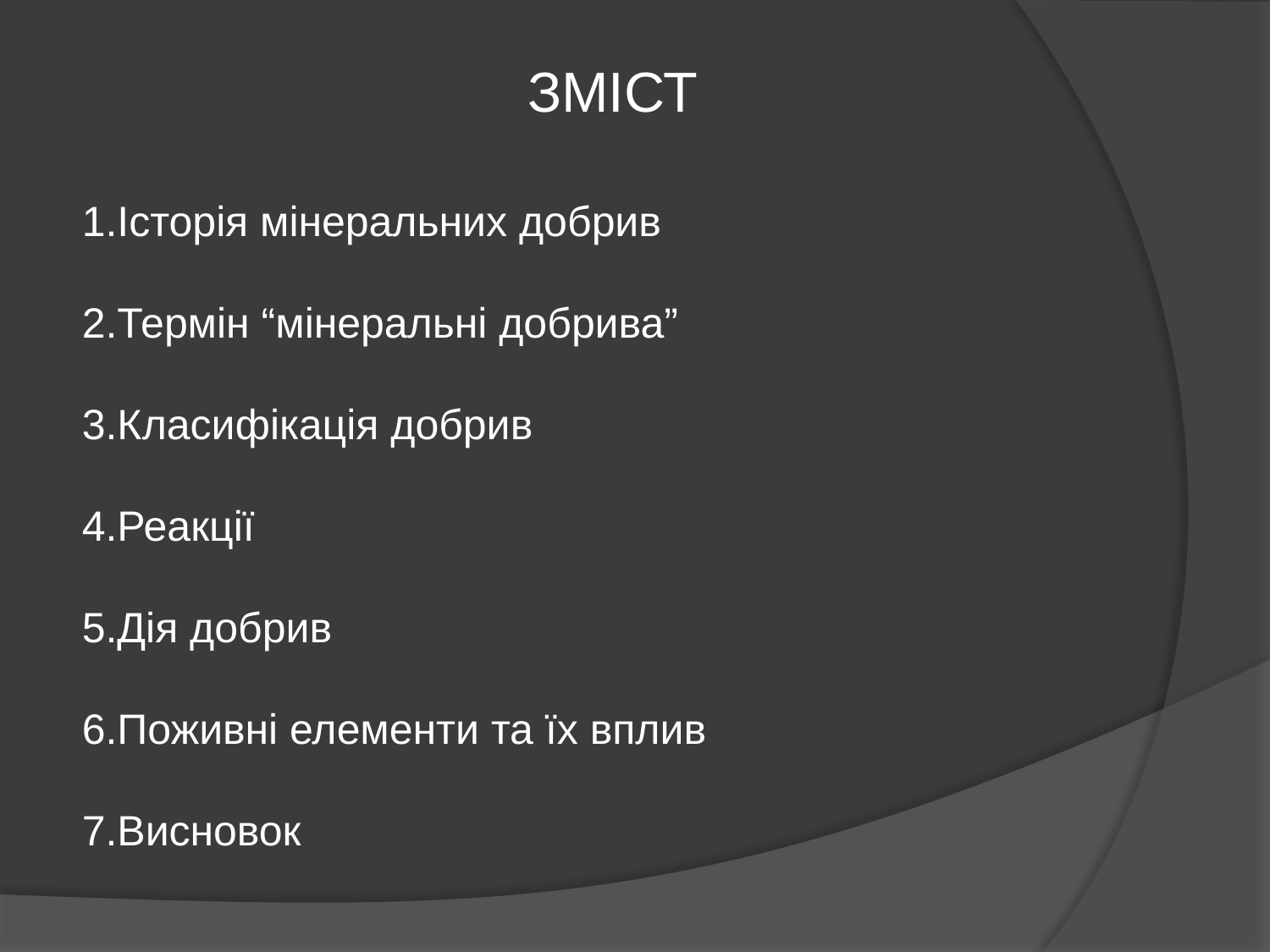

ЗМІСТ
1.Історія мінеральних добрив
2.Термін “мінеральні добрива”
3.Класифікація добрив
4.Реакції
5.Дія добрив
6.Поживні елементи та їх вплив

7.Висновок